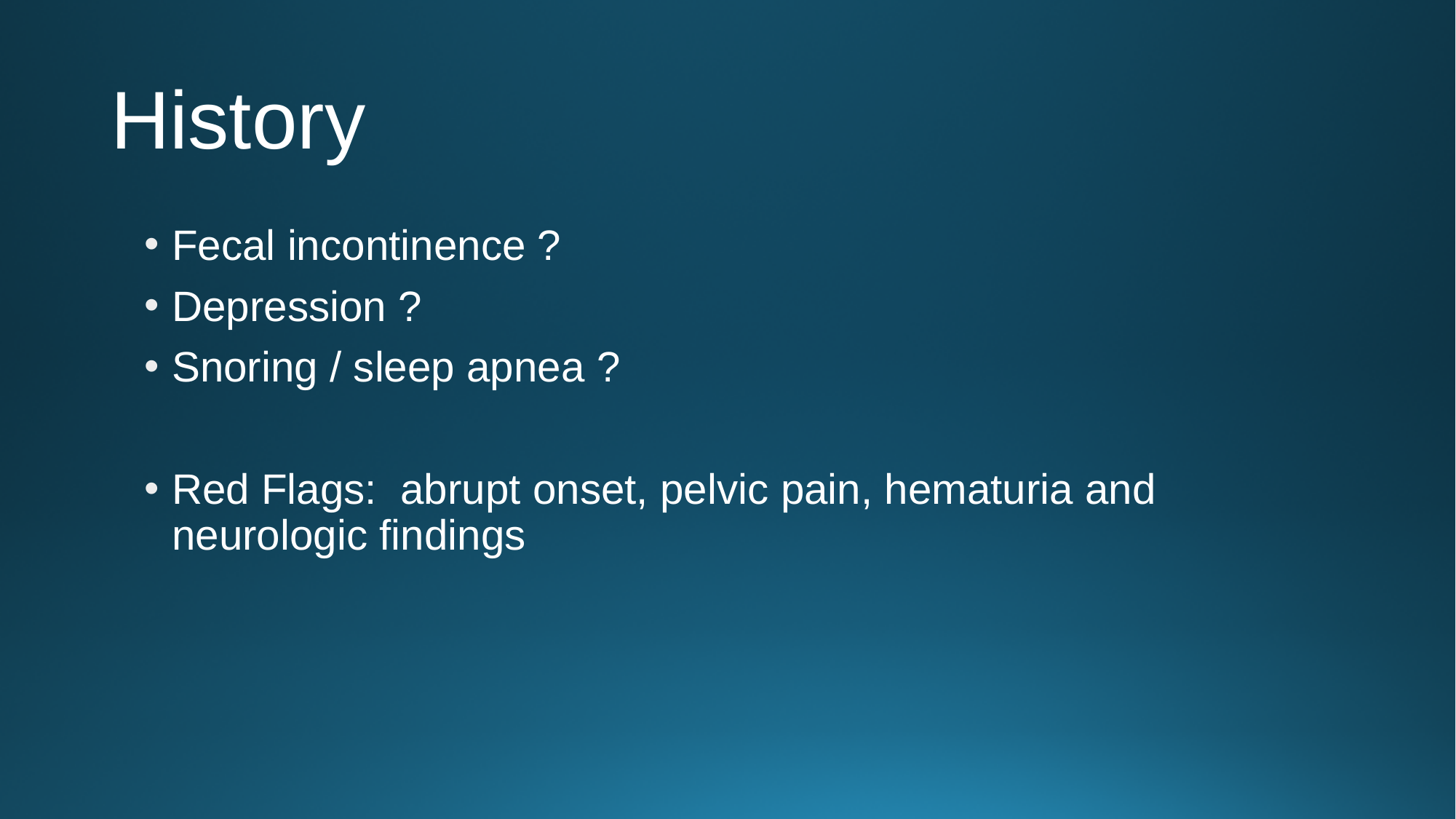

# History
Fecal incontinence ?
Depression ?
Snoring / sleep apnea ?

Red Flags:  abrupt onset, pelvic pain, hematuria and neurologic findings